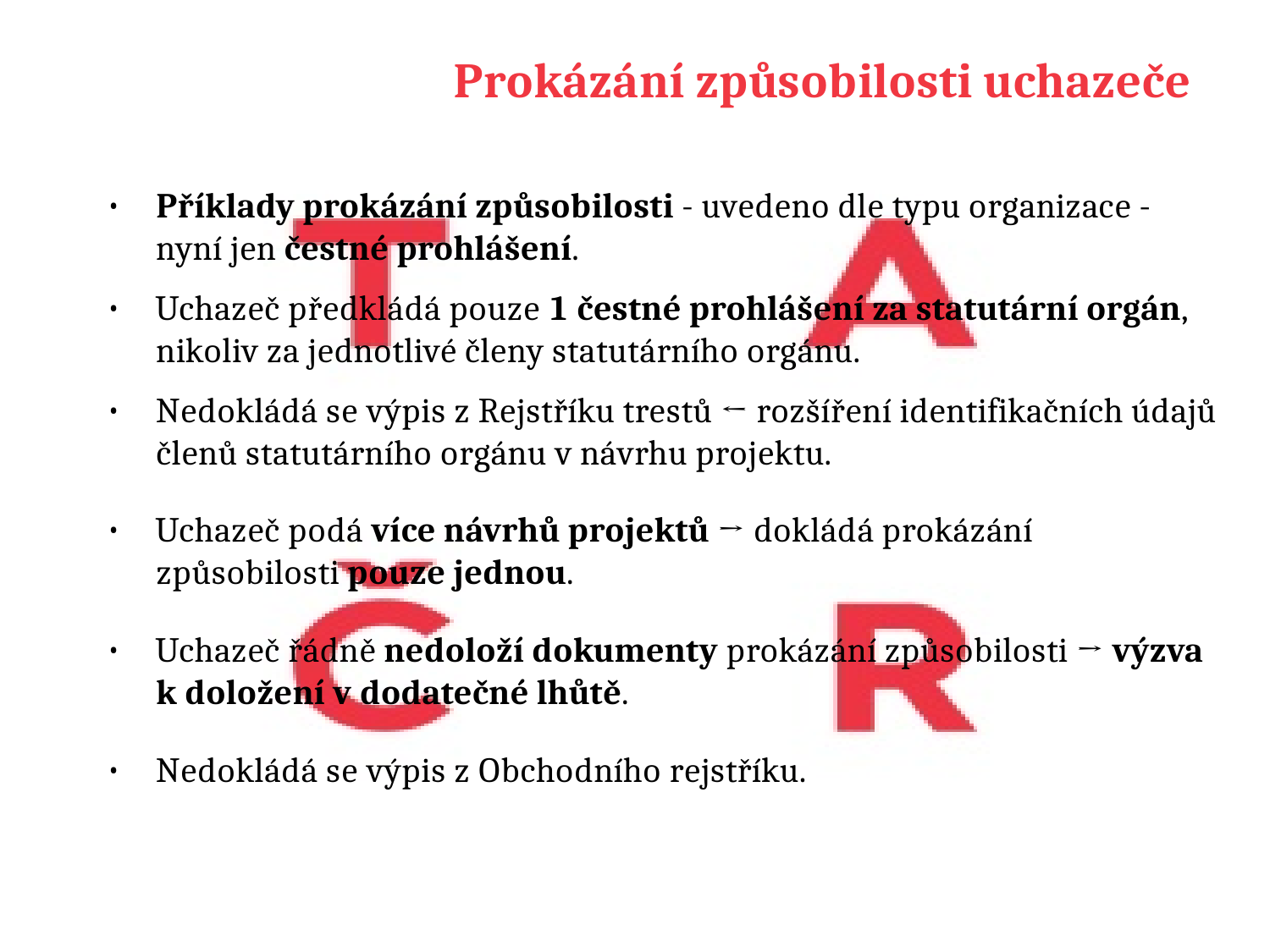

# Prokázání způsobilosti uchazeče
Příklady prokázání způsobilosti - uvedeno dle typu organizace - nyní jen čestné prohlášení.
Uchazeč předkládá pouze 1 čestné prohlášení za statutární orgán, nikoliv za jednotlivé členy statutárního orgánu.
Nedokládá se výpis z Rejstříku trestů ← rozšíření identifikačních údajů členů statutárního orgánu v návrhu projektu.
Uchazeč podá více návrhů projektů → dokládá prokázání způsobilosti pouze jednou.
Uchazeč řádně nedoloží dokumenty prokázání způsobilosti → výzva k doložení v dodatečné lhůtě.
Nedokládá se výpis z Obchodního rejstříku.